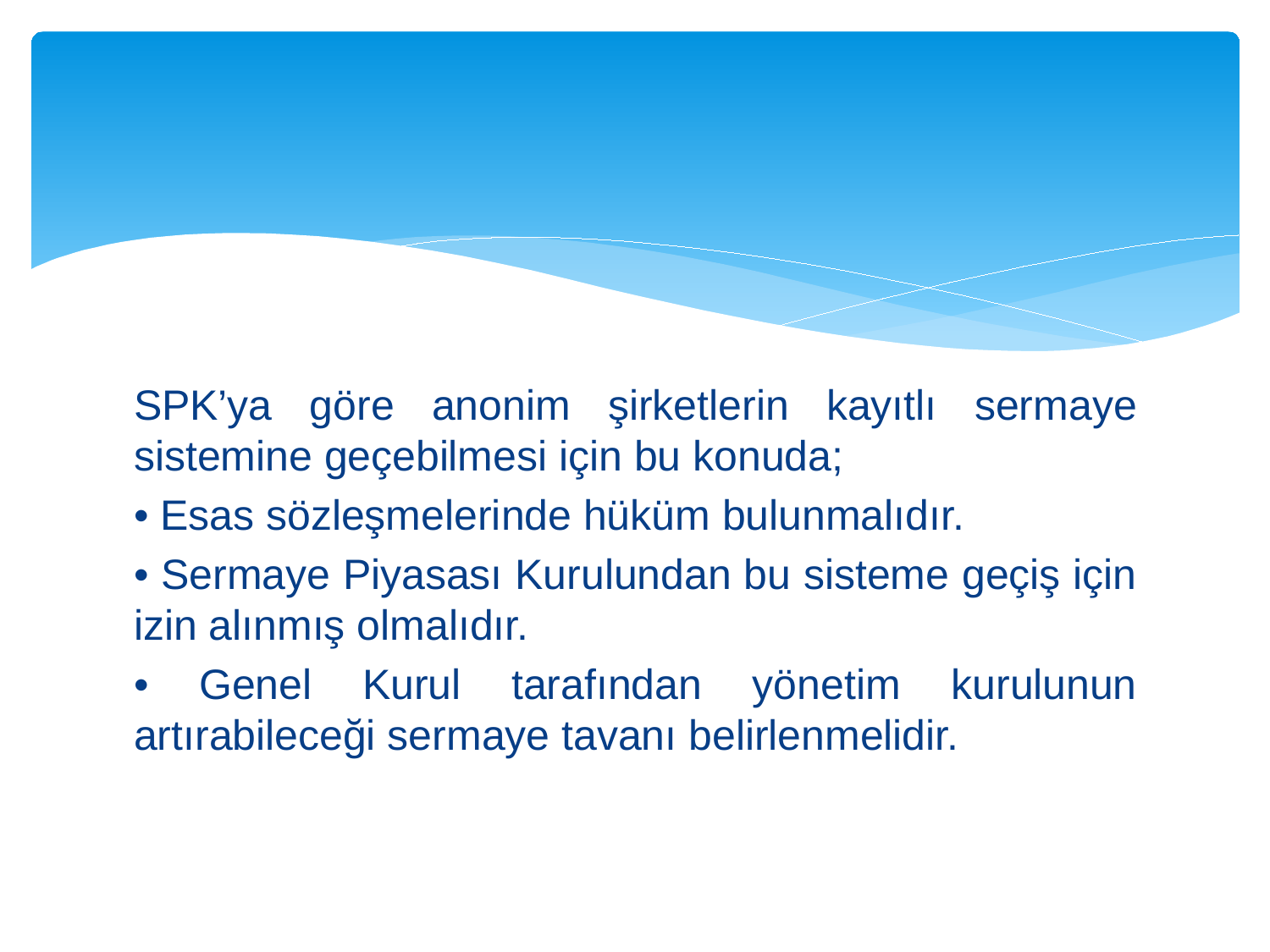

#
SPK’ya göre anonim şirketlerin kayıtlı sermaye sistemine geçebilmesi için bu konuda;
• Esas sözleşmelerinde hüküm bulunmalıdır.
• Sermaye Piyasası Kurulundan bu sisteme geçiş için izin alınmış olmalıdır.
• Genel Kurul tarafından yönetim kurulunun artırabileceği sermaye tavanı belirlenmelidir.